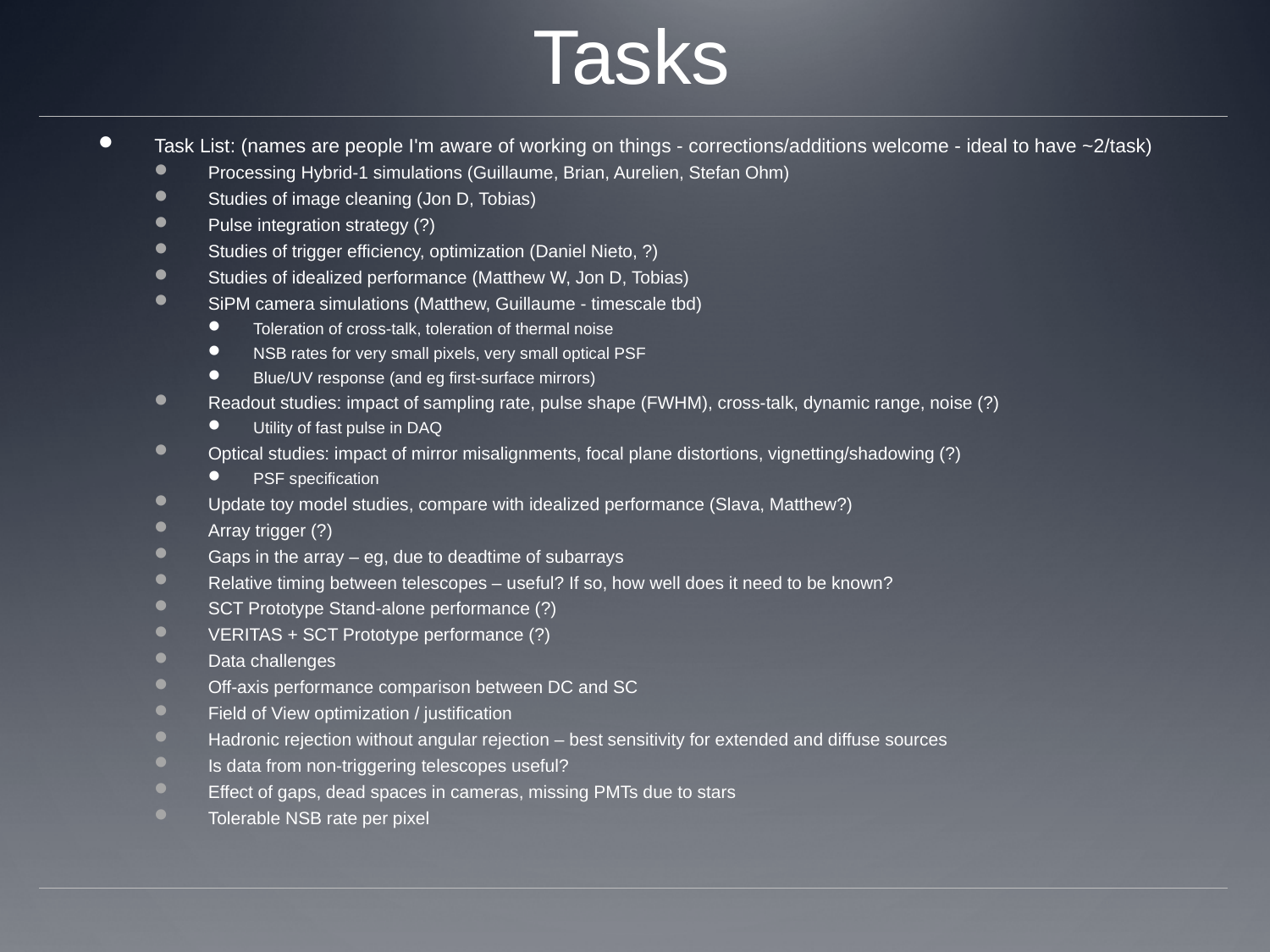

# Tasks
Task List: (names are people I'm aware of working on things - corrections/additions welcome - ideal to have ~2/task)
Processing Hybrid-1 simulations (Guillaume, Brian, Aurelien, Stefan Ohm)
Studies of image cleaning (Jon D, Tobias)
Pulse integration strategy (?)
Studies of trigger efficiency, optimization (Daniel Nieto, ?)
Studies of idealized performance (Matthew W, Jon D, Tobias)
SiPM camera simulations (Matthew, Guillaume - timescale tbd)
Toleration of cross-talk, toleration of thermal noise
NSB rates for very small pixels, very small optical PSF
Blue/UV response (and eg first-surface mirrors)
Readout studies: impact of sampling rate, pulse shape (FWHM), cross-talk, dynamic range, noise (?)
Utility of fast pulse in DAQ
Optical studies: impact of mirror misalignments, focal plane distortions, vignetting/shadowing (?)
PSF specification
Update toy model studies, compare with idealized performance (Slava, Matthew?)
Array trigger (?)
Gaps in the array – eg, due to deadtime of subarrays
Relative timing between telescopes – useful? If so, how well does it need to be known?
SCT Prototype Stand-alone performance (?)
VERITAS + SCT Prototype performance (?)
Data challenges
Off-axis performance comparison between DC and SC
Field of View optimization / justification
Hadronic rejection without angular rejection – best sensitivity for extended and diffuse sources
Is data from non-triggering telescopes useful?
Effect of gaps, dead spaces in cameras, missing PMTs due to stars
Tolerable NSB rate per pixel